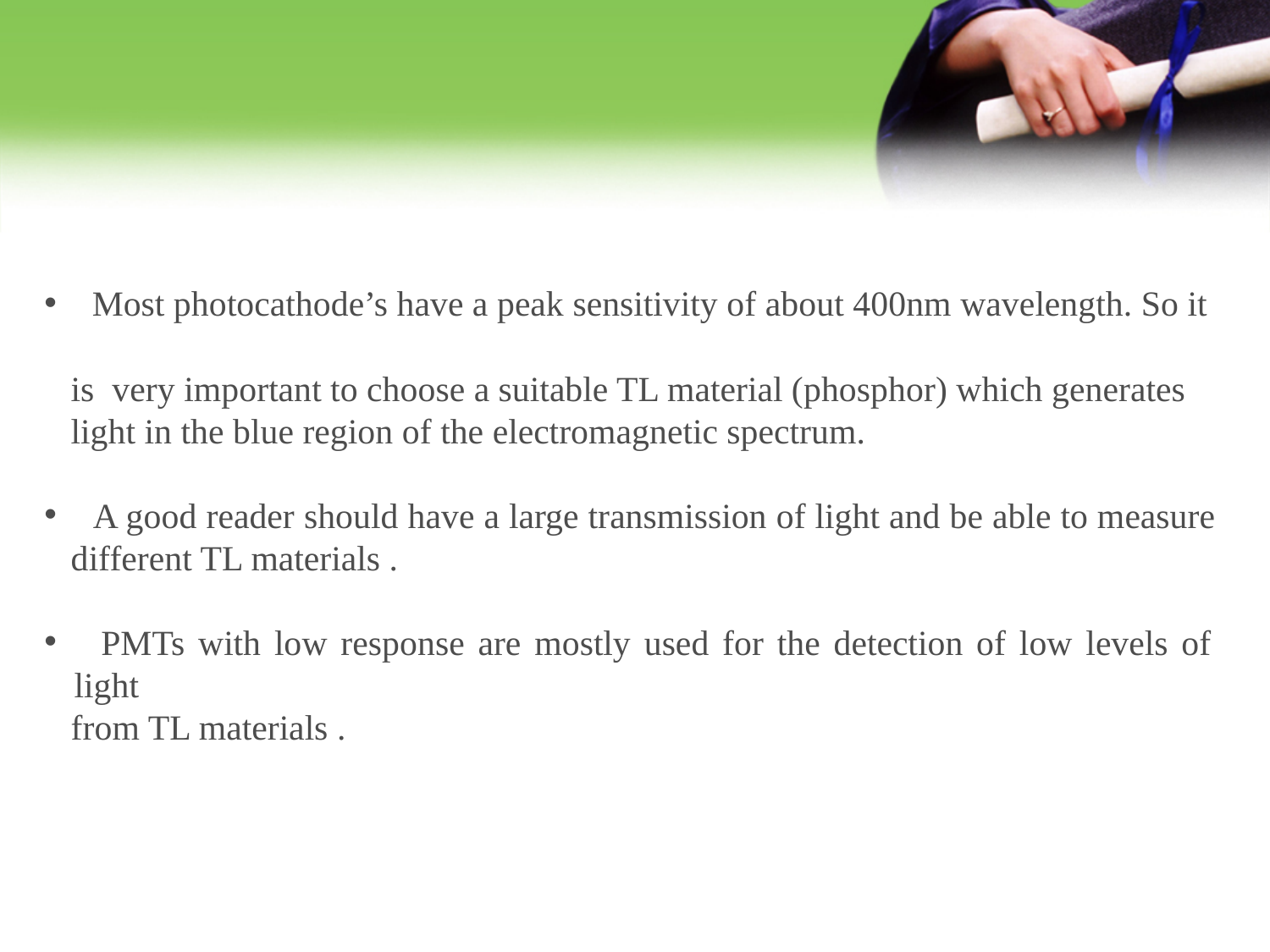

Most photocathode’s have a peak sensitivity of about 400nm wavelength. So it
   is  very important to choose a suitable TL material (phosphor) which generates
   light in the blue region of the electromagnetic spectrum.

  A good reader should have a large transmission of light and be able to measure
   different TL materials .

  PMTs with low response are mostly used for the detection of low levels of  light
   from TL materials .